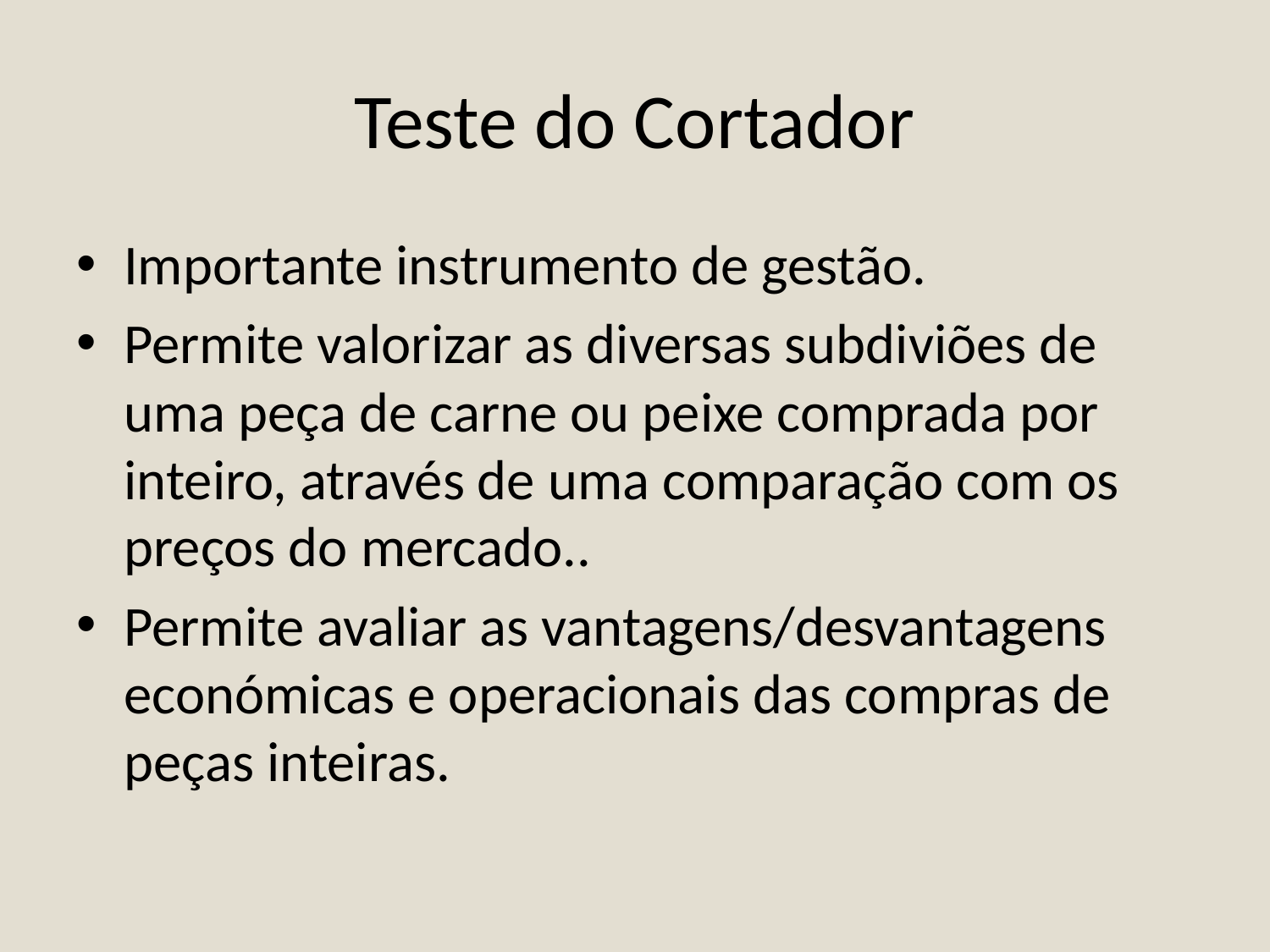

# Teste do Cortador
Importante instrumento de gestão.
Permite valorizar as diversas subdiviões de uma peça de carne ou peixe comprada por inteiro, através de uma comparação com os preços do mercado..
Permite avaliar as vantagens/desvantagens económicas e operacionais das compras de peças inteiras.